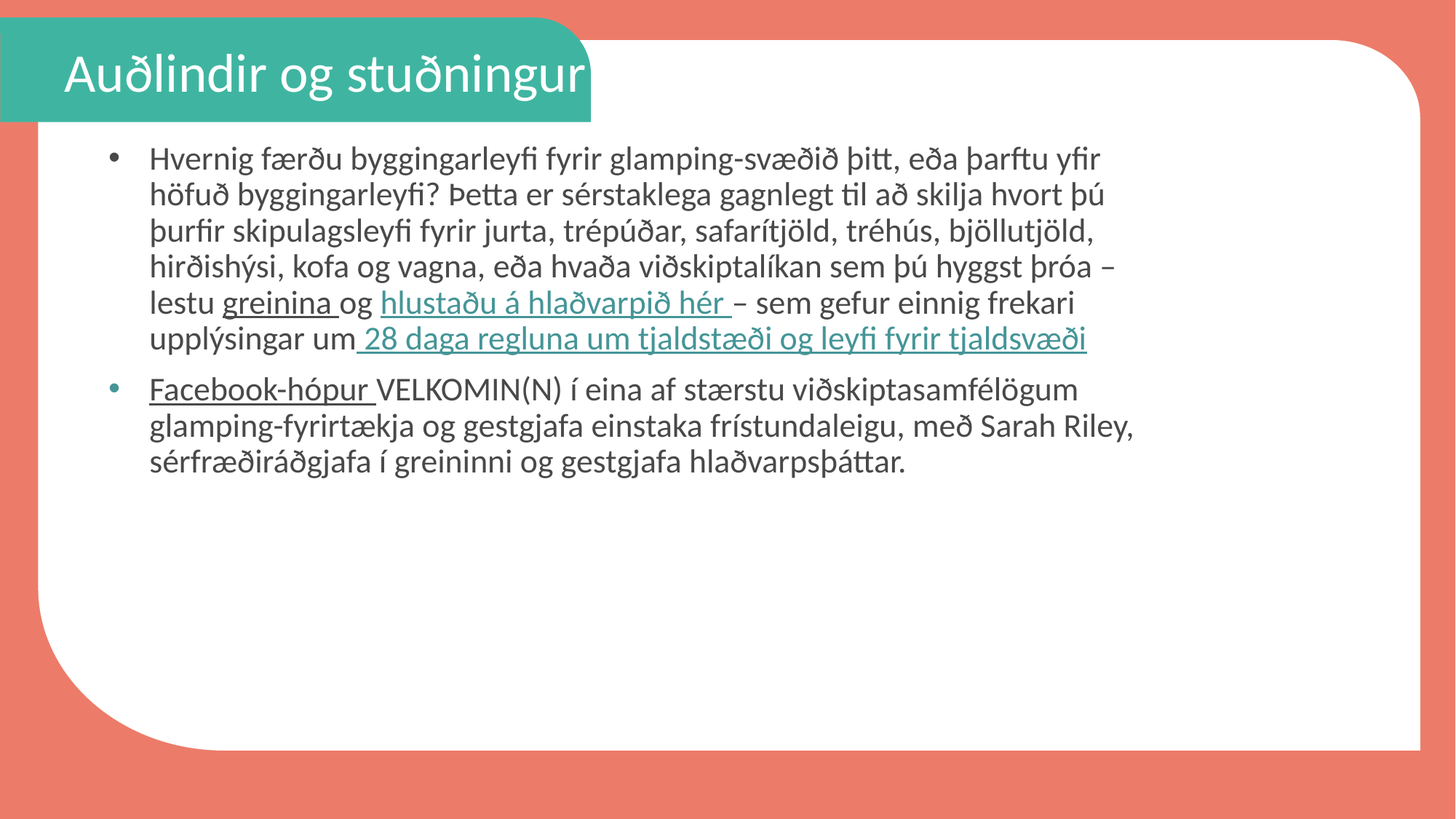

Auðlindir og stuðningur
Hvernig færðu byggingarleyfi fyrir glamping-svæðið þitt, eða þarftu yfir höfuð byggingarleyfi? Þetta er sérstaklega gagnlegt til að skilja hvort þú þurfir skipulagsleyfi fyrir jurta, trépúðar, safarítjöld, tréhús, bjöllutjöld, hirðishýsi, kofa og vagna, eða hvaða viðskiptalíkan sem þú hyggst þróa – lestu greinina og hlustaðu á hlaðvarpið hér – sem gefur einnig frekari upplýsingar um 28 daga regluna um tjaldstæði og leyfi fyrir tjaldsvæði
Facebook-hópur VELKOMIN(N) í eina af stærstu viðskiptasamfélögum glamping-fyrirtækja og gestgjafa einstaka frístundaleigu, með Sarah Riley, sérfræðiráðgjafa í greininni og gestgjafa hlaðvarpsþáttar.